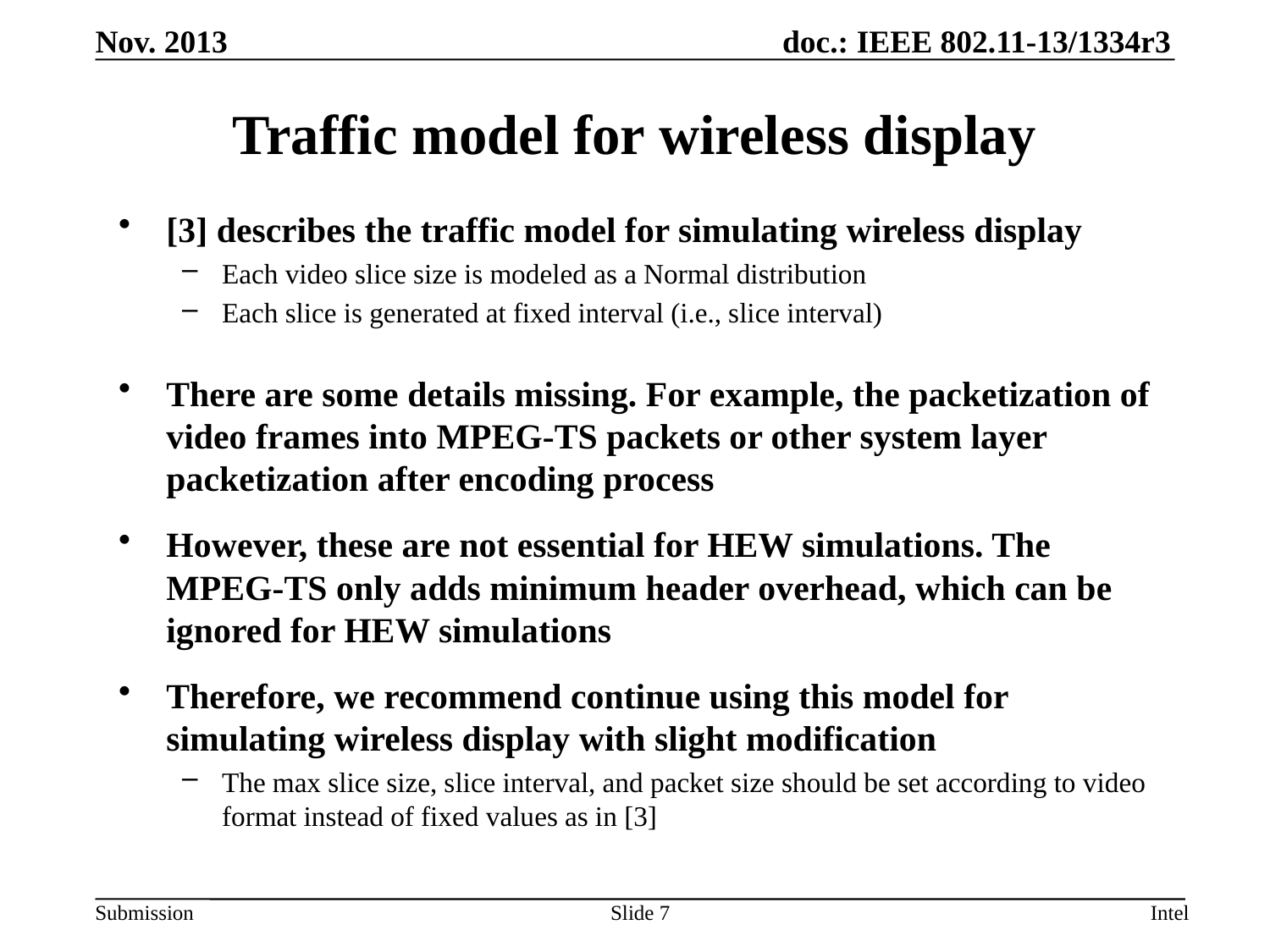

Nov. 2013
# Traffic model for wireless display
[3] describes the traffic model for simulating wireless display
Each video slice size is modeled as a Normal distribution
Each slice is generated at fixed interval (i.e., slice interval)

There are some details missing. For example, the packetization of video frames into MPEG-TS packets or other system layer packetization after encoding process

However, these are not essential for HEW simulations. The MPEG-TS only adds minimum header overhead, which can be ignored for HEW simulations

Therefore, we recommend continue using this model for simulating wireless display with slight modification
The max slice size, slice interval, and packet size should be set according to video format instead of fixed values as in [3]
Slide 7
Intel